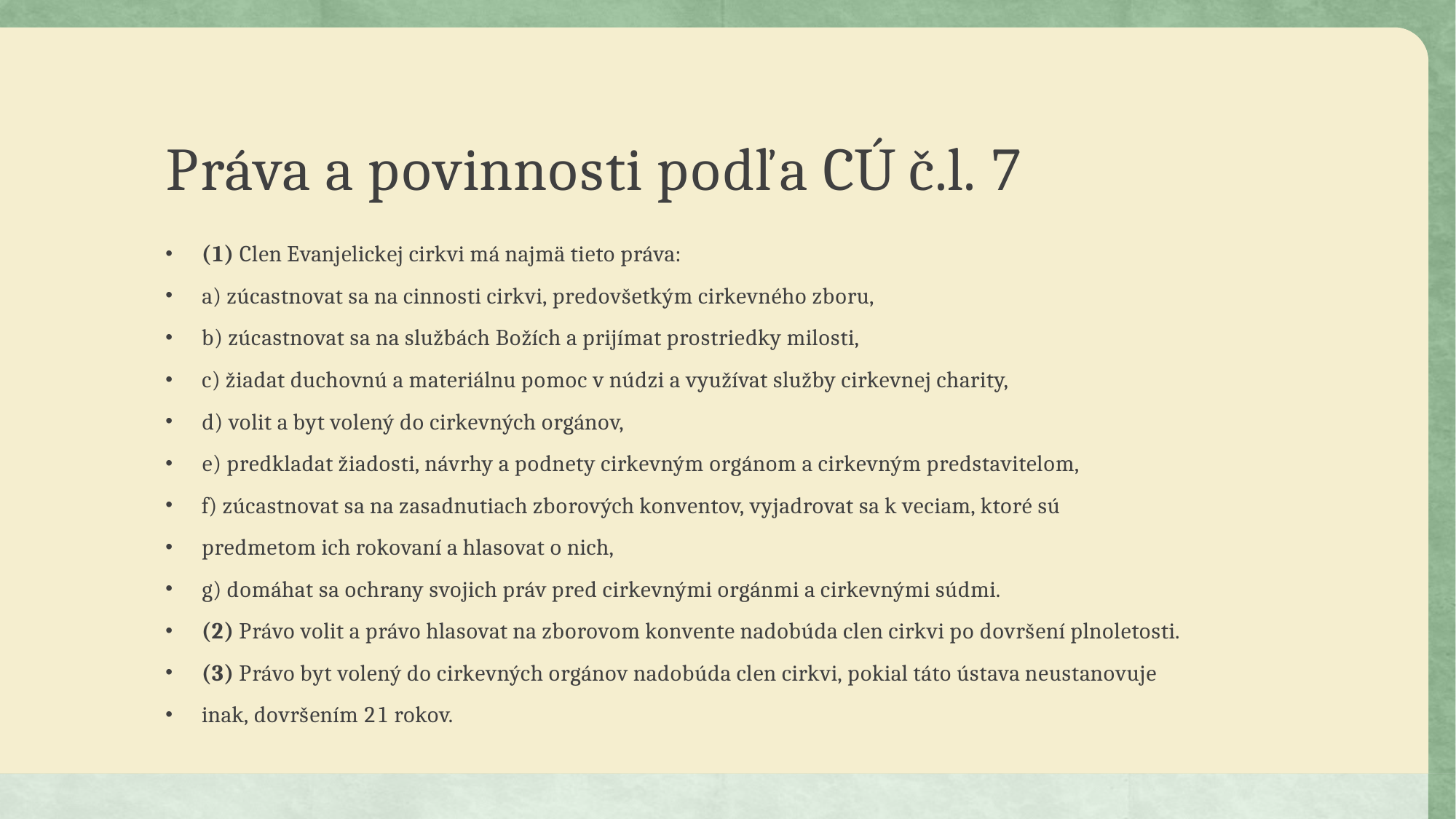

# Práva a povinnosti podľa CÚ č.l. 7
(1) Clen Evanjelickej cirkvi má najmä tieto práva:
a) zúcastnovat sa na cinnosti cirkvi, predovšetkým cirkevného zboru,
b) zúcastnovat sa na službách Božích a prijímat prostriedky milosti,
c) žiadat duchovnú a materiálnu pomoc v núdzi a využívat služby cirkevnej charity,
d) volit a byt volený do cirkevných orgánov,
e) predkladat žiadosti, návrhy a podnety cirkevným orgánom a cirkevným predstavitelom,
f) zúcastnovat sa na zasadnutiach zborových konventov, vyjadrovat sa k veciam, ktoré sú
predmetom ich rokovaní a hlasovat o nich,
g) domáhat sa ochrany svojich práv pred cirkevnými orgánmi a cirkevnými súdmi.
(2) Právo volit a právo hlasovat na zborovom konvente nadobúda clen cirkvi po dovršení plnoletosti.
(3) Právo byt volený do cirkevných orgánov nadobúda clen cirkvi, pokial táto ústava neustanovuje
inak, dovršením 21 rokov.